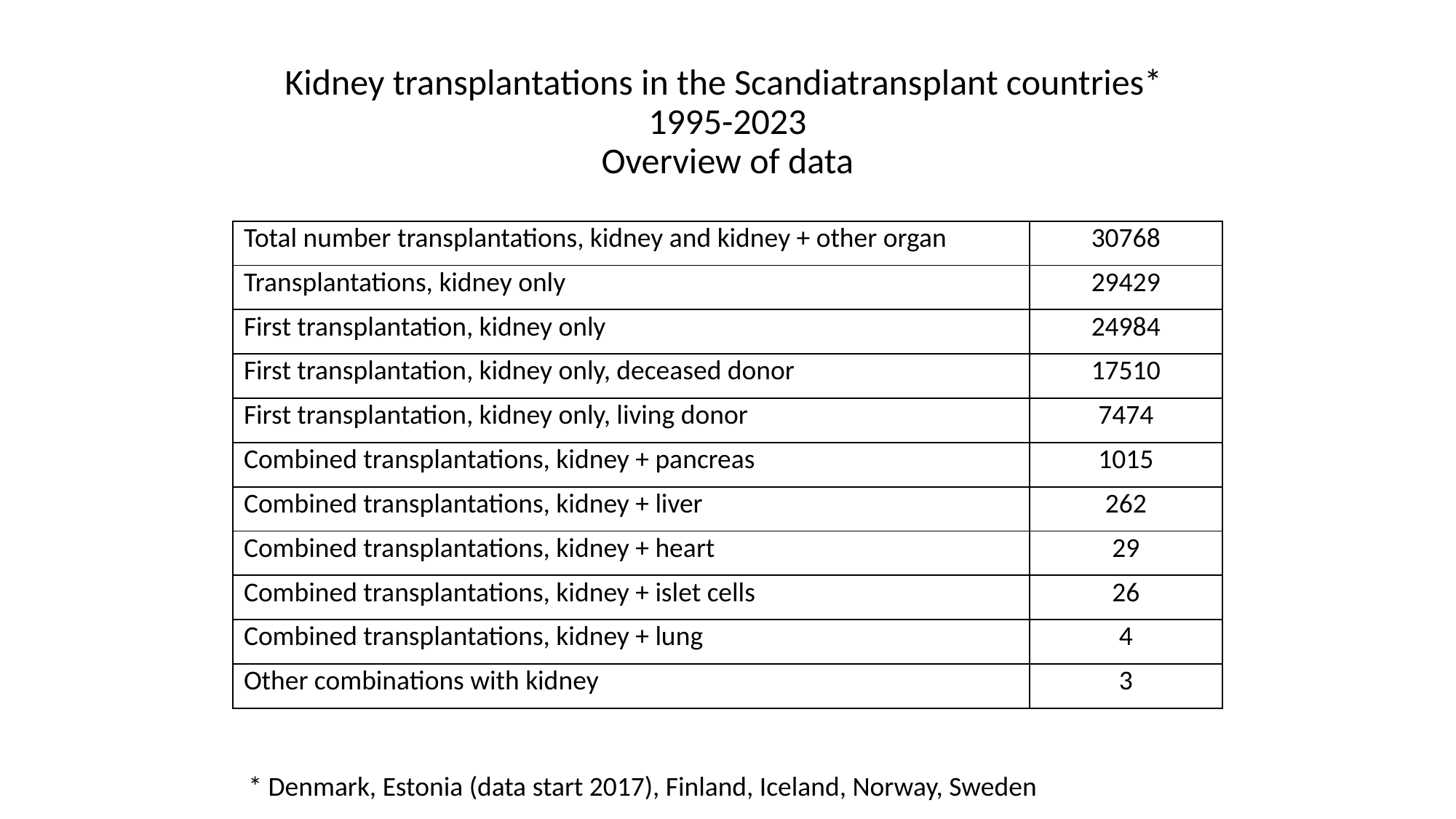

# Kidney transplantations in the Scandiatransplant countries* 1995-2023 Overview of data
| Total number transplantations, kidney and kidney + other organ | 30768 |
| --- | --- |
| Transplantations, kidney only | 29429 |
| First transplantation, kidney only | 24984 |
| First transplantation, kidney only, deceased donor | 17510 |
| First transplantation, kidney only, living donor | 7474 |
| Combined transplantations, kidney + pancreas | 1015 |
| Combined transplantations, kidney + liver | 262 |
| Combined transplantations, kidney + heart | 29 |
| Combined transplantations, kidney + islet cells | 26 |
| Combined transplantations, kidney + lung | 4 |
| Other combinations with kidney | 3 |
* Denmark, Estonia (data start 2017), Finland, Iceland, Norway, Sweden